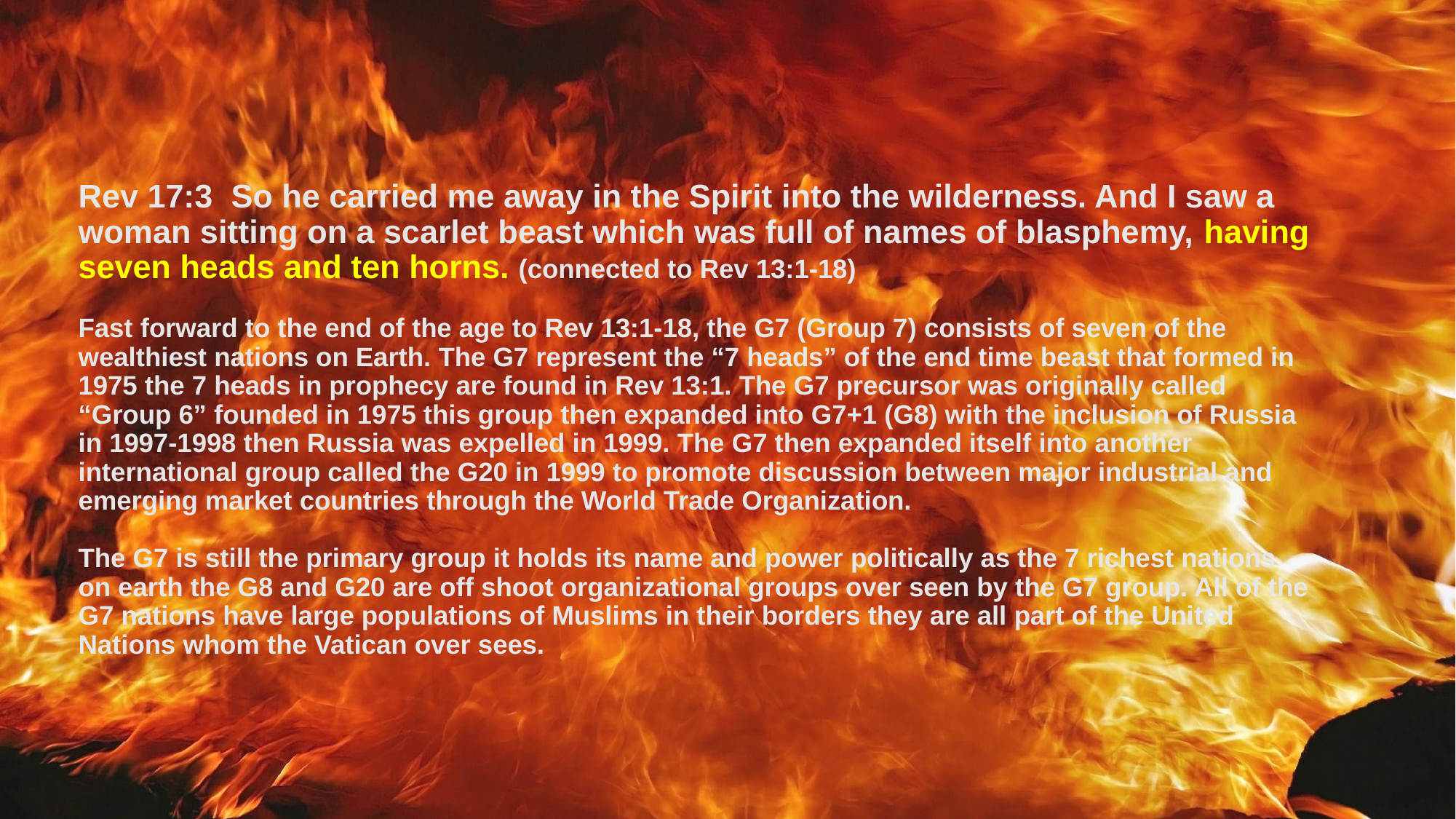

# Rev 17:3  So he carried me away in the Spirit into the wilderness. And I saw a woman sitting on a scarlet beast which was full of names of blasphemy, having seven heads and ten horns. (connected to Rev 13:1-18) Fast forward to the end of the age to Rev 13:1-18, the G7 (Group 7) consists of seven of the wealthiest nations on Earth. The G7 represent the “7 heads” of the end time beast that formed in 1975 the 7 heads in prophecy are found in Rev 13:1. The G7 precursor was originally called “Group 6” founded in 1975 this group then expanded into G7+1 (G8) with the inclusion of Russia in 1997-1998 then Russia was expelled in 1999. The G7 then expanded itself into another international group called the G20 in 1999 to promote discussion between major industrial and emerging market countries through the World Trade Organization. The G7 is still the primary group it holds its name and power politically as the 7 richest nations on earth the G8 and G20 are off shoot organizational groups over seen by the G7 group. All of the G7 nations have large populations of Muslims in their borders they are all part of the United Nations whom the Vatican over sees.